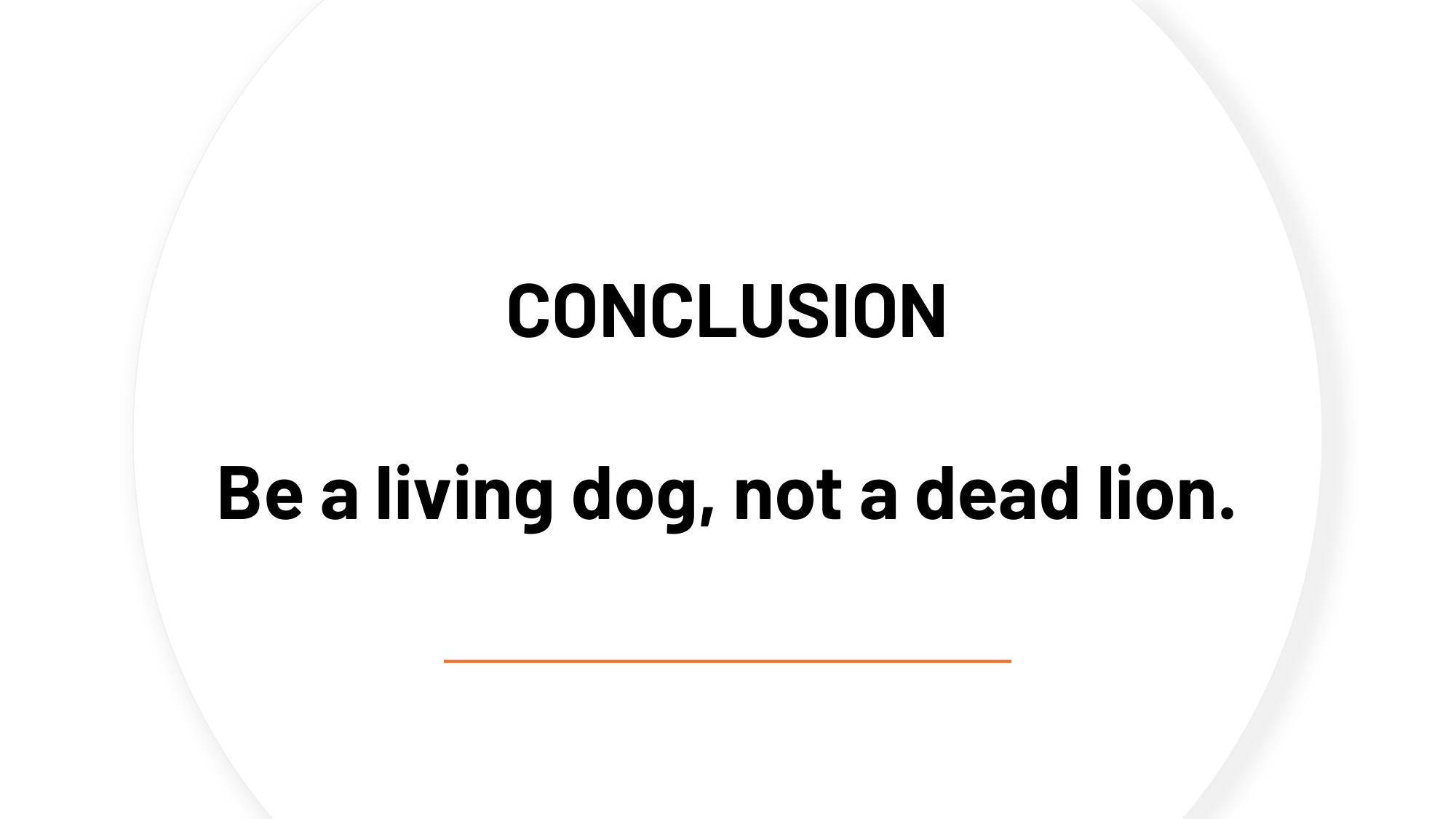

CONCLUSION

Be a living dog, not a dead lion.

72